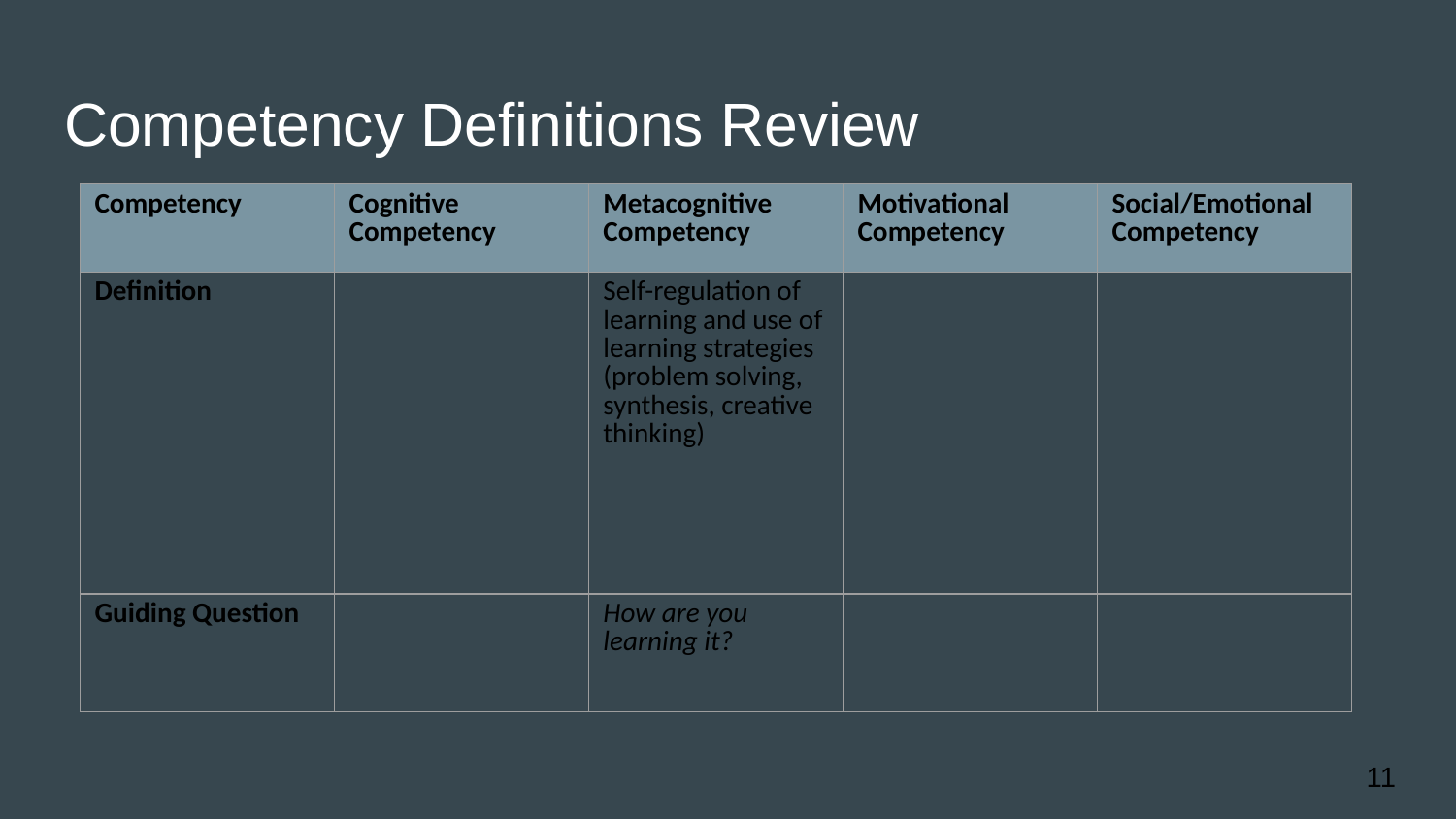

# Competency Definitions Review
| Competency | Cognitive Competency | Metacognitive Competency | Motivational Competency | Social/Emotional Competency |
| --- | --- | --- | --- | --- |
| Definition |  | Self-regulation of learning and use of learning strategies (problem solving, synthesis, creative thinking) |  |  |
| Guiding Question |  | How are you learning it? |  |  |
11